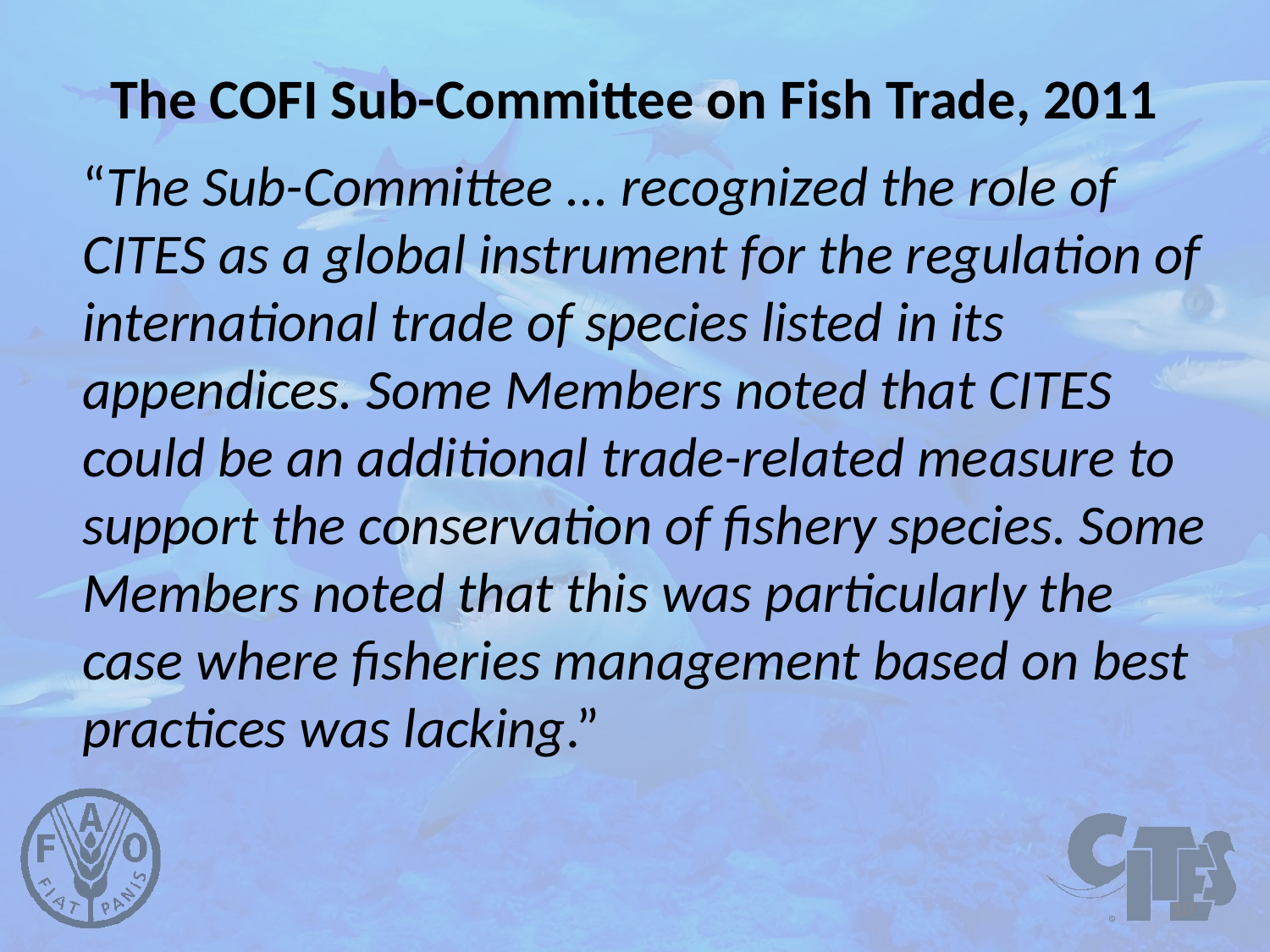

The COFI Sub-Committee on Fish Trade, 2011
“The Sub-Committee ... recognized the role of CITES as a global instrument for the regulation of international trade of species listed in its appendices. Some Members noted that CITES could be an additional trade-related measure to support the conservation of fishery species. Some Members noted that this was particularly the case where fisheries management based on best practices was lacking.”

10